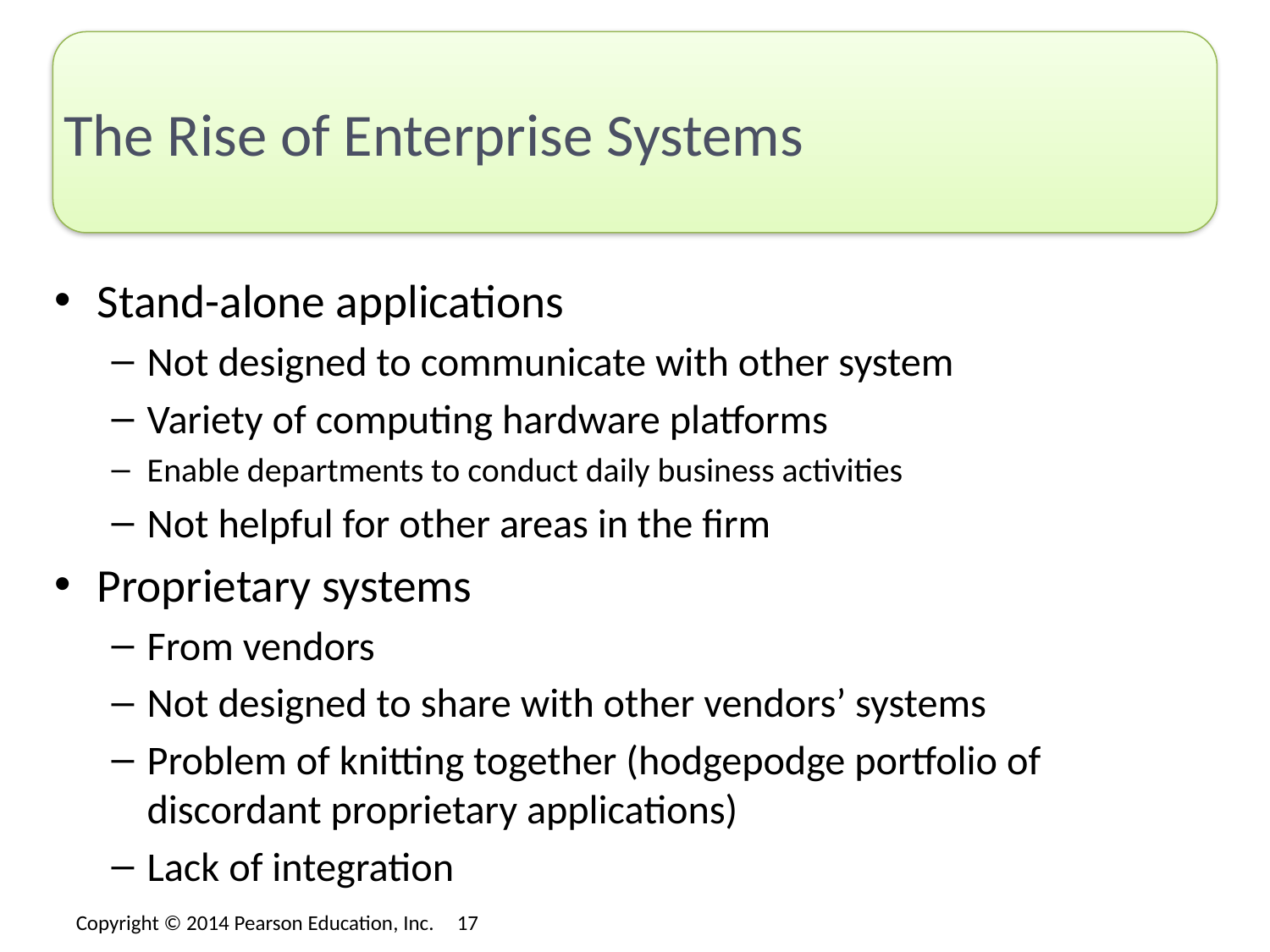

# The Rise of Enterprise Systems
Stand-alone applications
Not designed to communicate with other system
Variety of computing hardware platforms
Enable departments to conduct daily business activities
Not helpful for other areas in the firm
Proprietary systems
From vendors
Not designed to share with other vendors’ systems
Problem of knitting together (hodgepodge portfolio of discordant proprietary applications)
Lack of integration